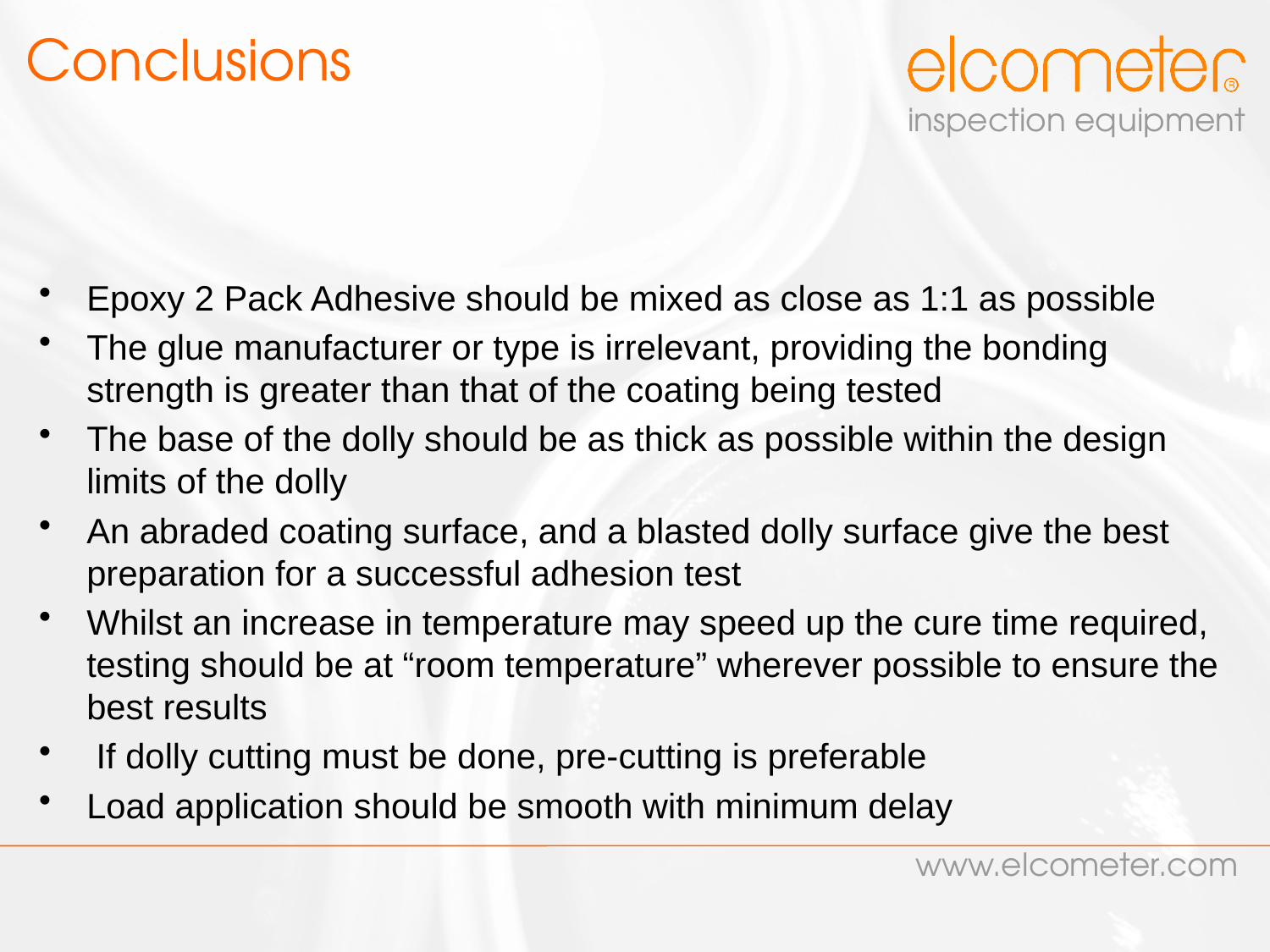

# Conclusions
Epoxy 2 Pack Adhesive should be mixed as close as 1:1 as possible
The glue manufacturer or type is irrelevant, providing the bonding strength is greater than that of the coating being tested
The base of the dolly should be as thick as possible within the design limits of the dolly
An abraded coating surface, and a blasted dolly surface give the best preparation for a successful adhesion test
Whilst an increase in temperature may speed up the cure time required, testing should be at “room temperature” wherever possible to ensure the best results
 If dolly cutting must be done, pre-cutting is preferable
Load application should be smooth with minimum delay